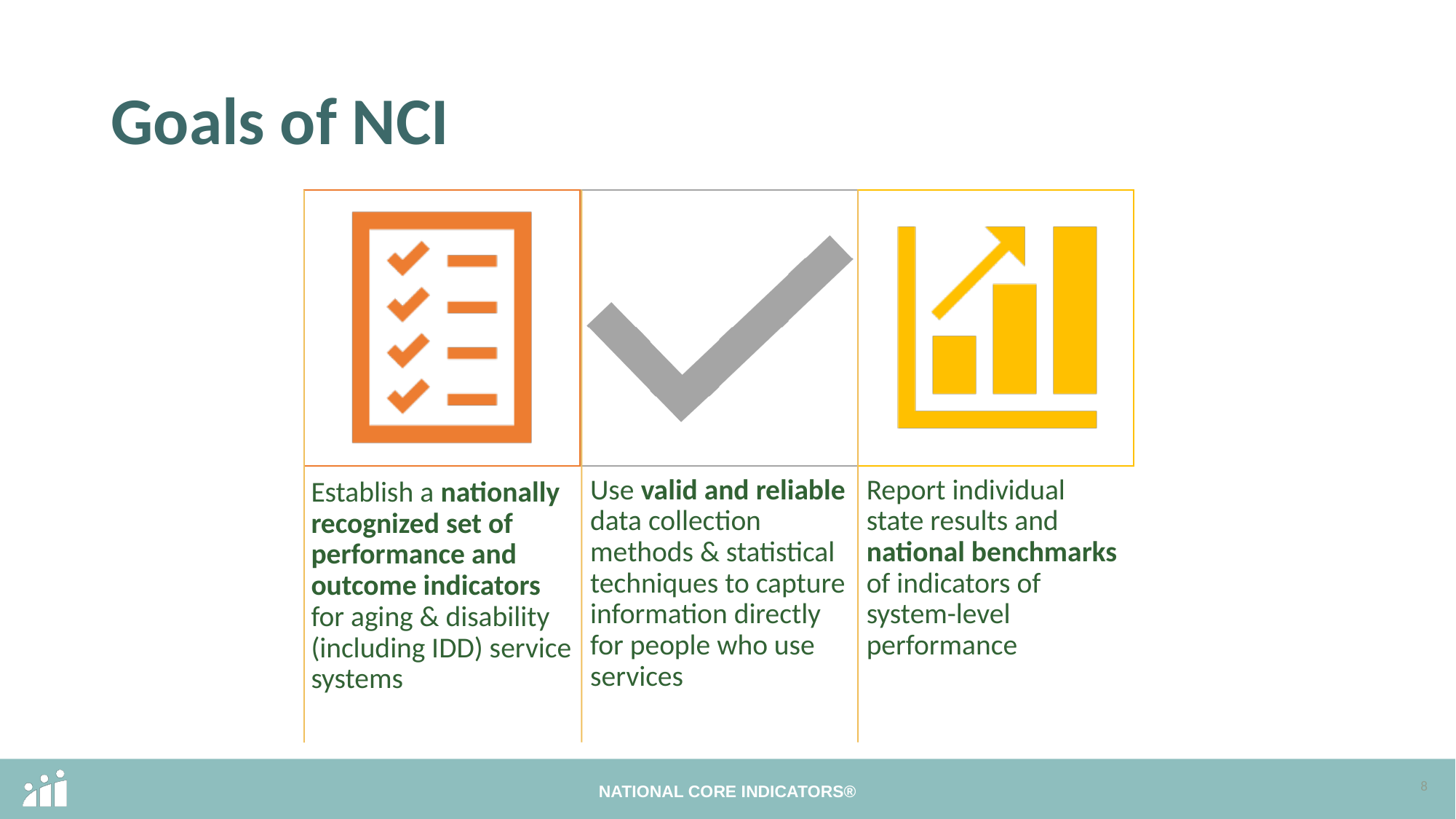

# Goals of NCI
Establish a nationally recognized set of performance and outcome indicators for aging & disability (including IDD) service systems
Use valid and reliable data collection methods & statistical techniques to capture information directly for people who use services
Report individual state results and national benchmarks of indicators of system-level performance
8
NATIONAL CORE INDICATORS®